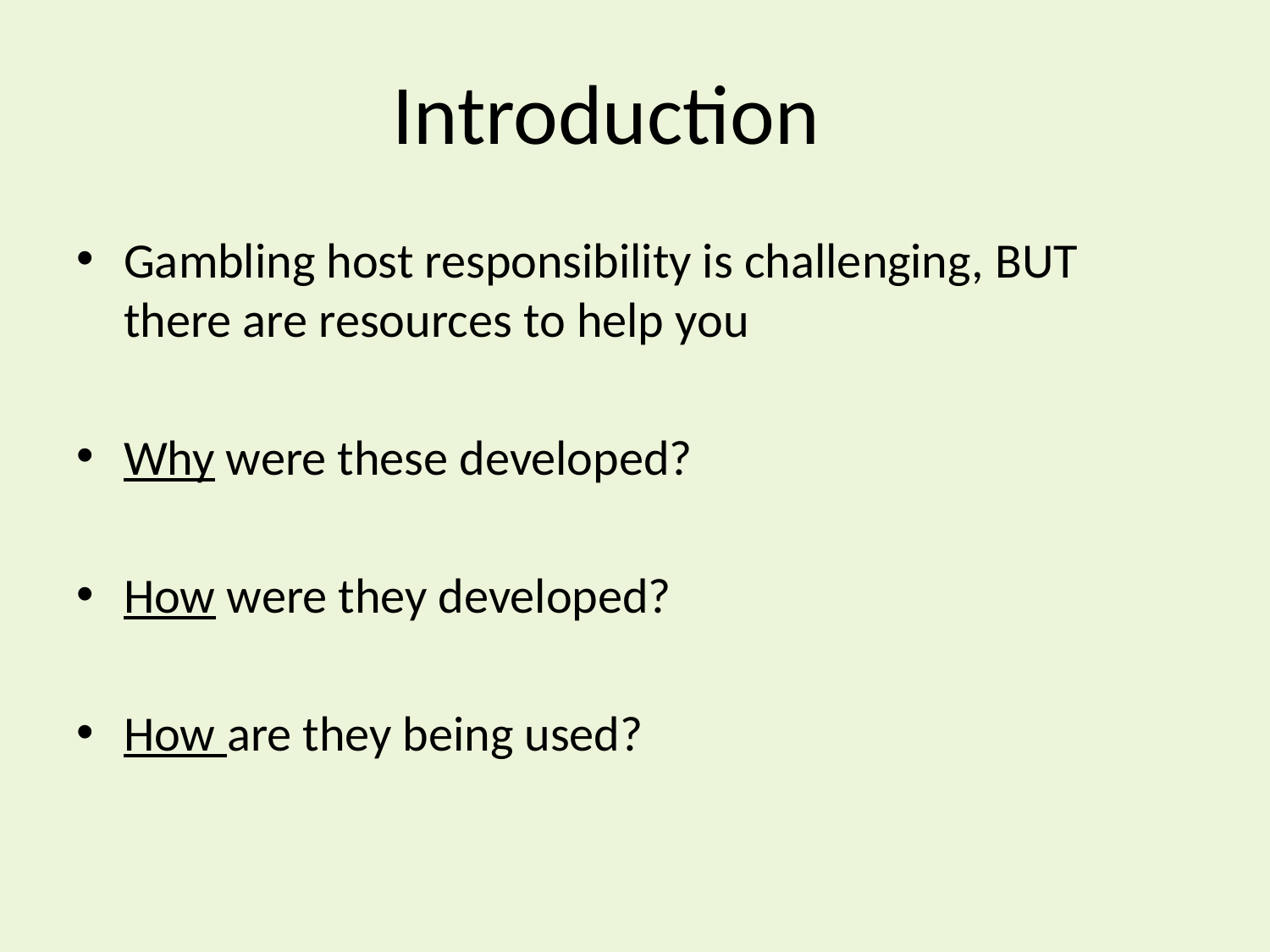

# Introduction
Gambling host responsibility is challenging, BUT there are resources to help you

Why were these developed?

How were they developed?

How are they being used?